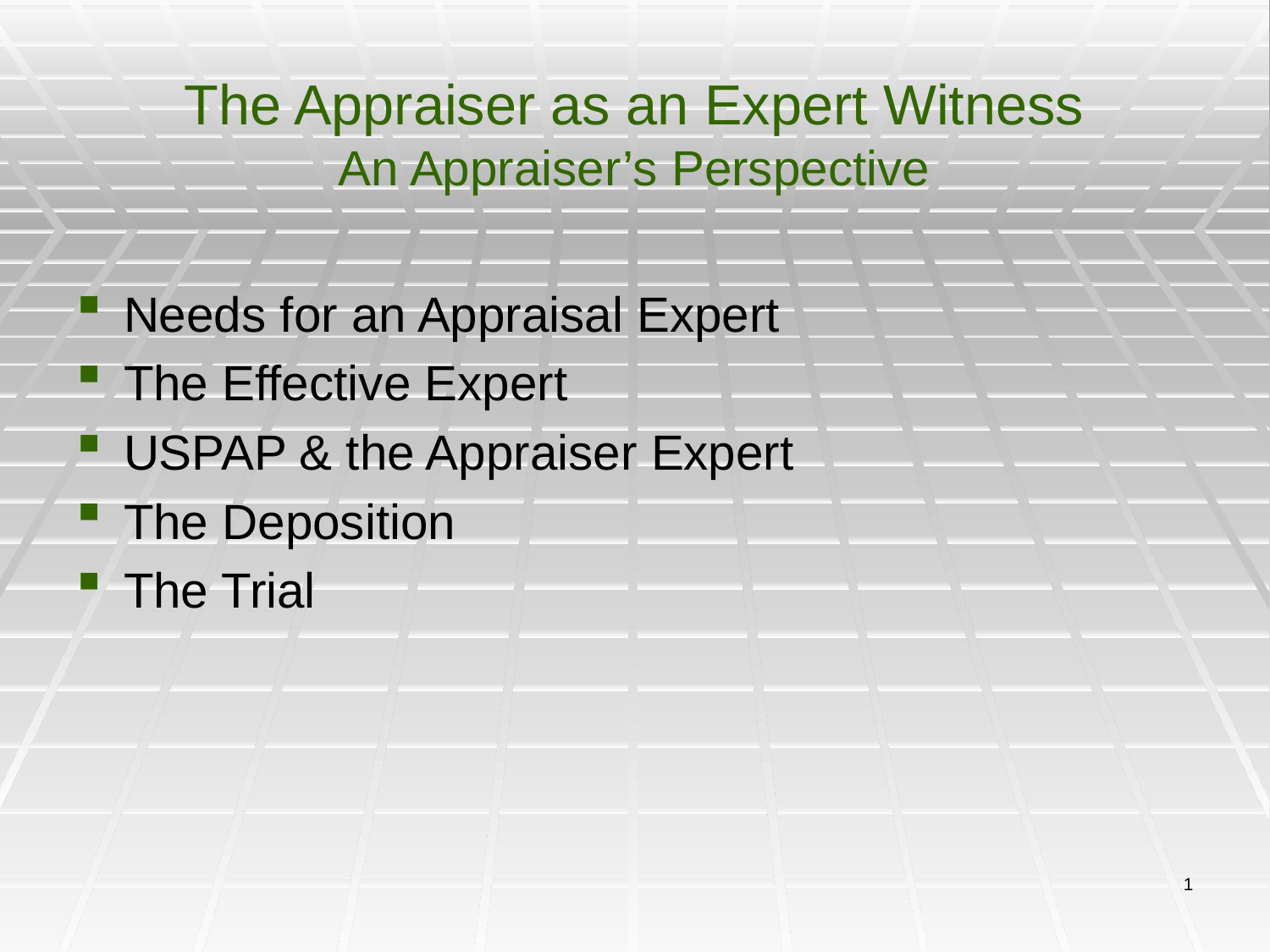

# The Appraiser as an Expert Witness An Appraiser’s Perspective
Needs for an Appraisal Expert
The Effective Expert
USPAP & the Appraiser Expert
The Deposition
The Trial

1